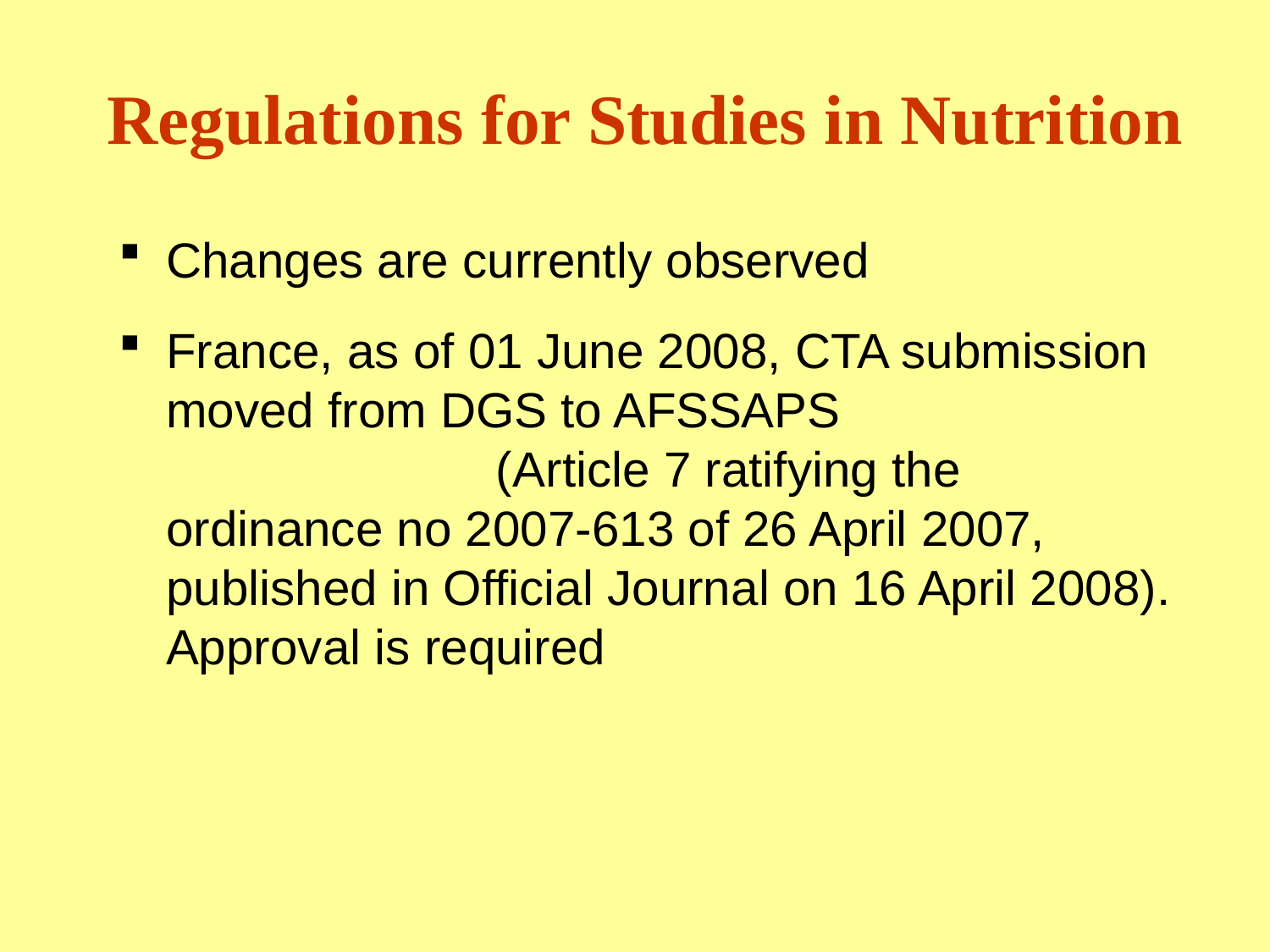

# Regulations for Studies in Nutrition
Changes are currently observed

France, as of 01 June 2008, CTA submission moved from DGS to AFSSAPS 			                         (Article 7 ratifying the ordinance no 2007-613 of 26 April 2007, published in Official Journal on 16 April 2008). Approval is required